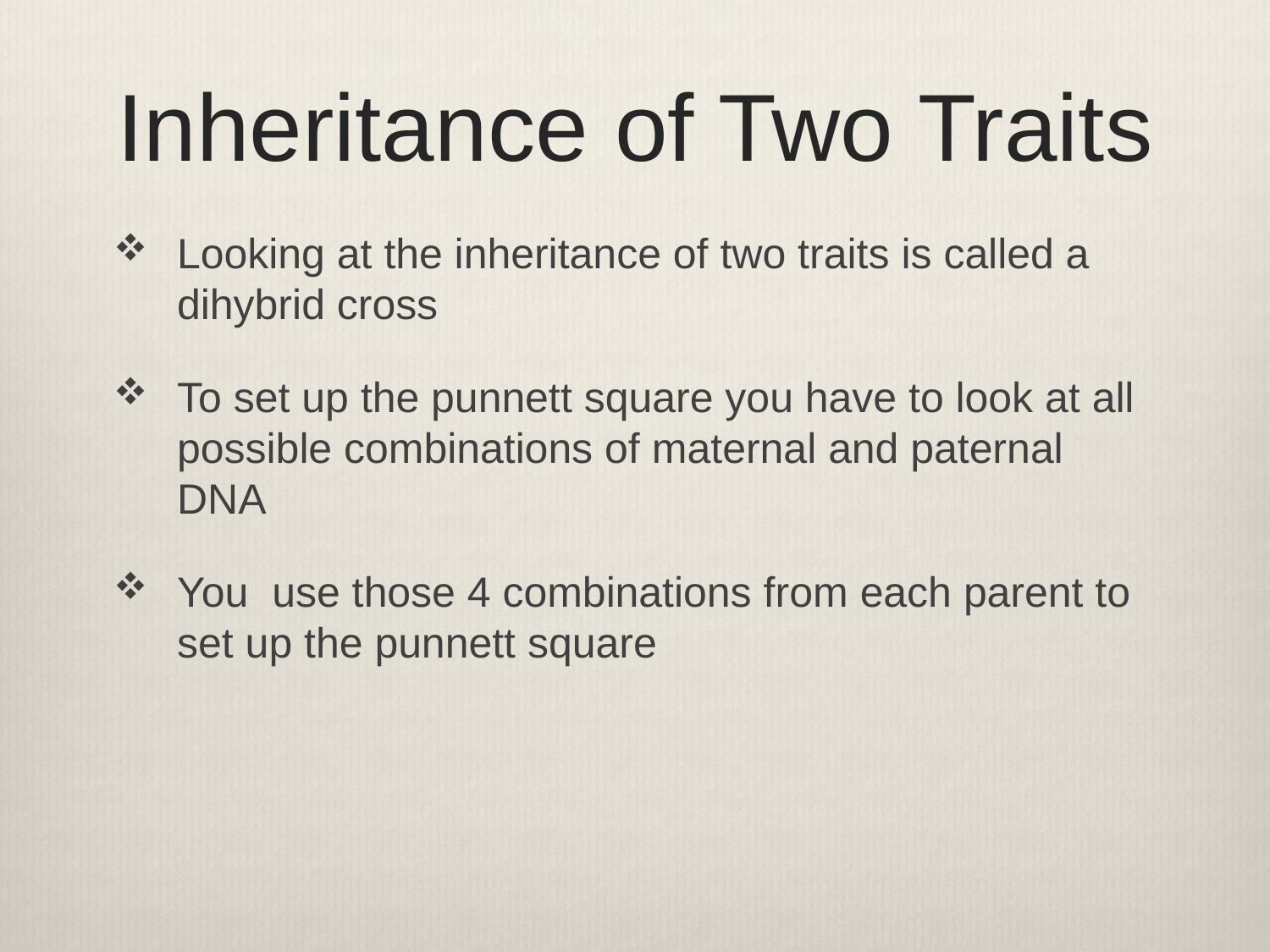

# Inheritance of Two Traits
Looking at the inheritance of two traits is called a dihybrid cross
To set up the punnett square you have to look at all possible combinations of maternal and paternal DNA
You  use those 4 combinations from each parent to set up the punnett square